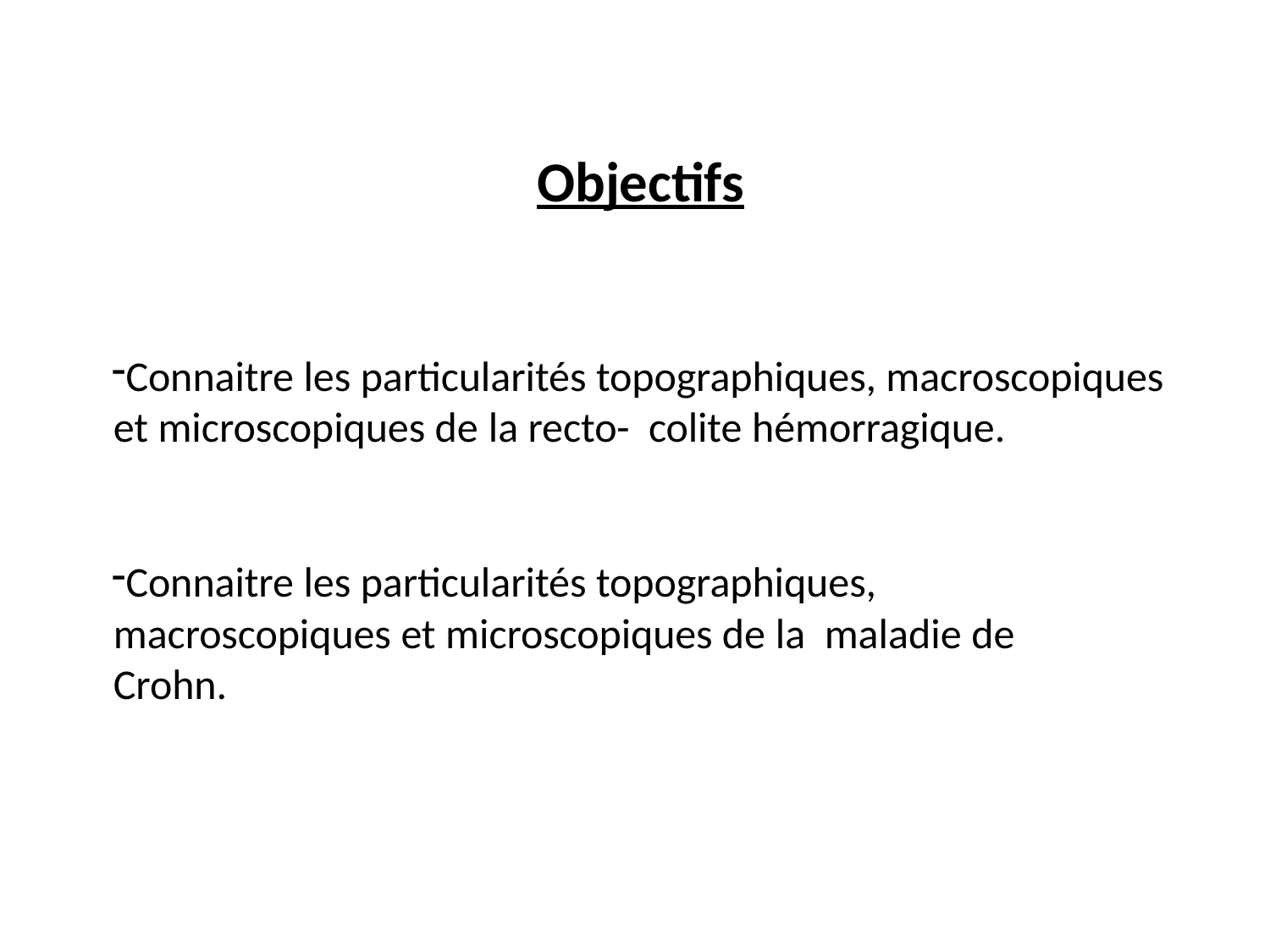

Objectifs

Connaitre les particularités topographiques, macroscopiques et microscopiques de la recto-  colite hémorragique.

Connaitre les particularités topographiques, macroscopiques et microscopiques de la  maladie de Crohn.